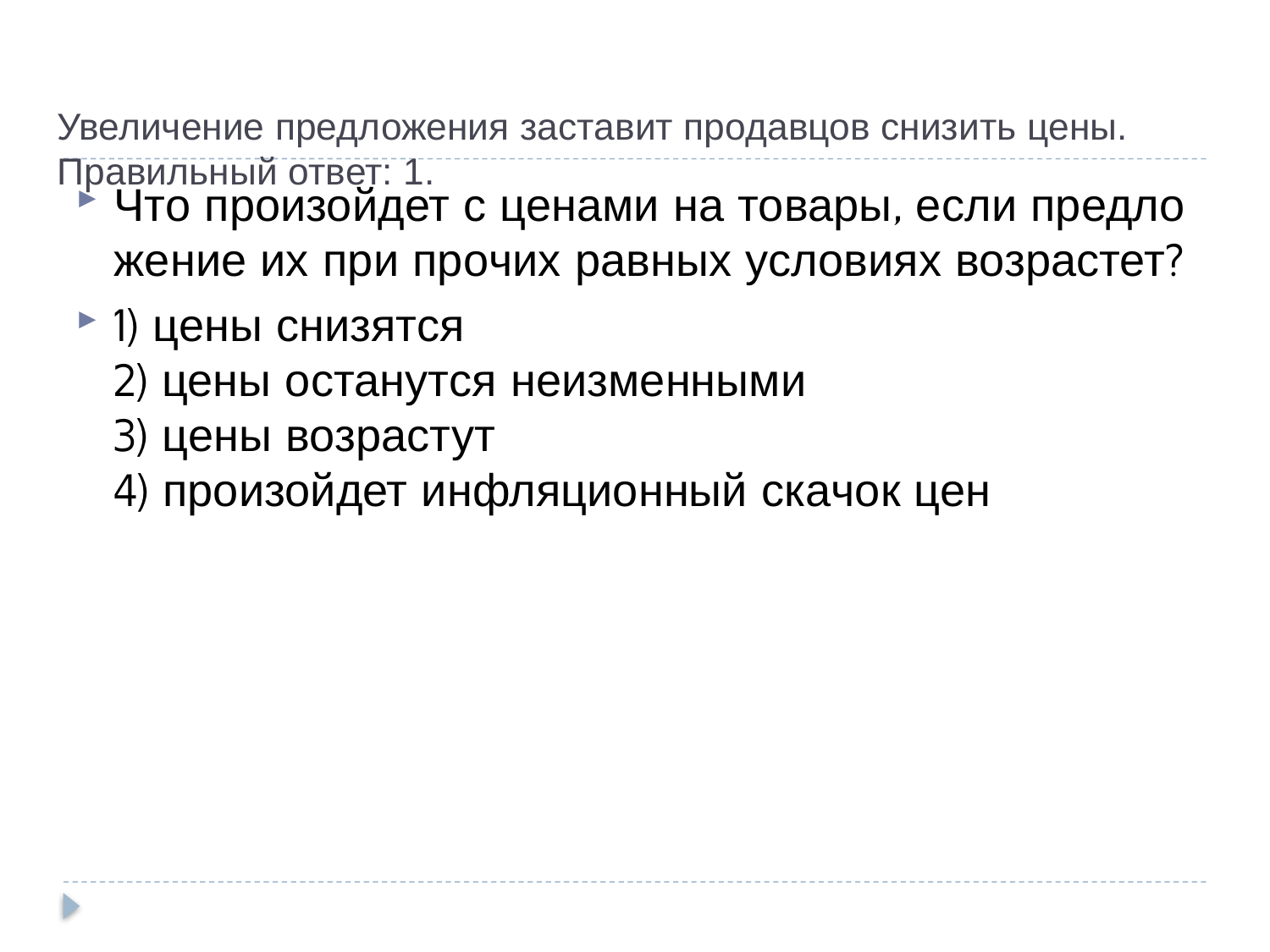

# Уве­ли­че­ние пред­ло­же­ния за­ста­вит про­дав­цов сни­зить цены. Пра­виль­ный ответ: 1.
Что про­изой­дет с це­на­ми на то­ва­ры, если пред­ло­же­ние их при про­чих рав­ных усло­ви­ях воз­рас­тет?
1) цены сни­зят­ся
2) цены оста­нут­ся не­из­мен­ны­ми
3) цены воз­рас­тут
4) про­изой­дет ин­фля­ци­он­ный ска­чок цен